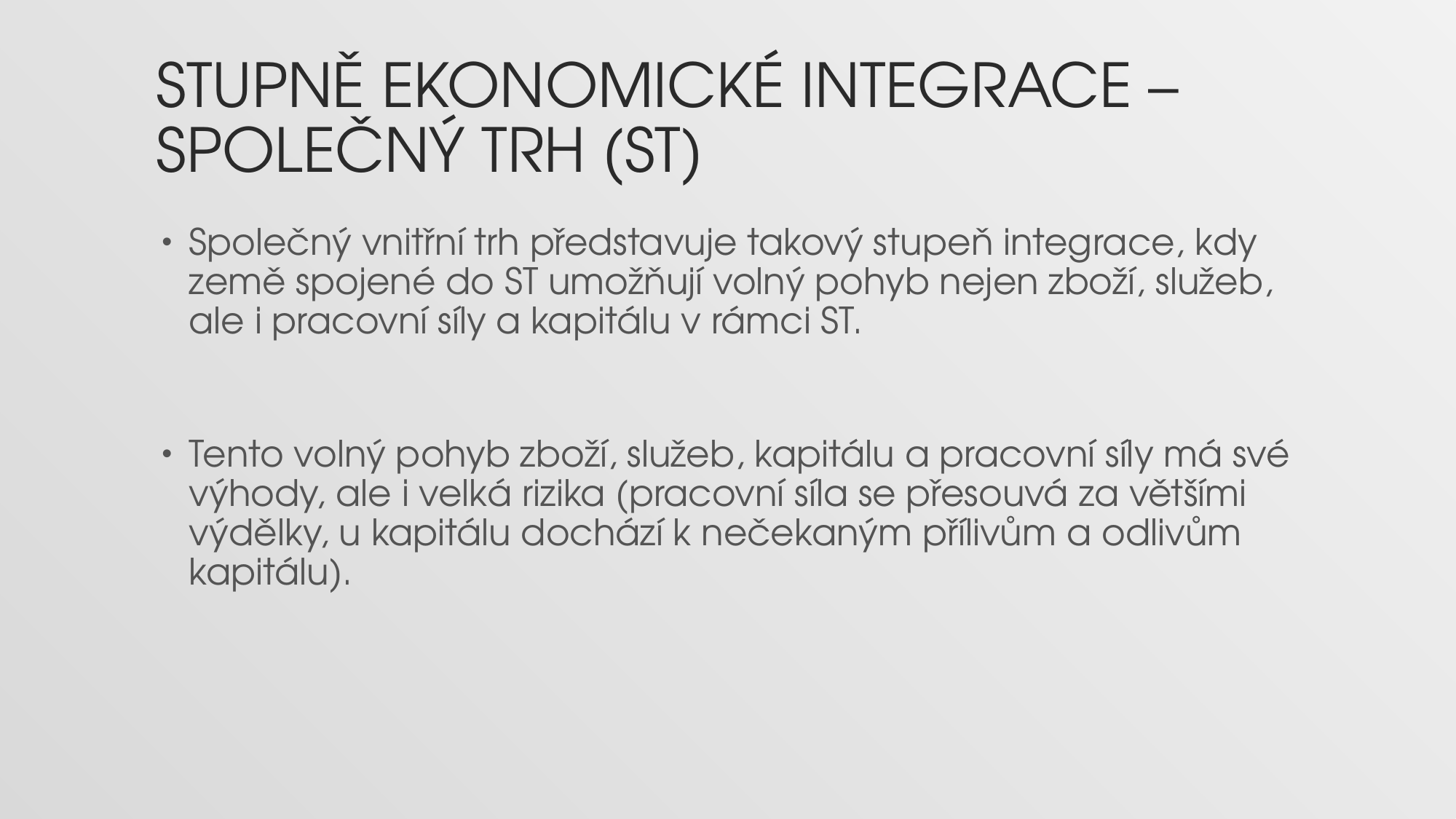

# Stupně ekonomické integrace – společný trh (ST)
Společný vnitřní trh představuje takový stupeň integrace, kdy země spojené do ST umožňují volný pohyb nejen zboží, služeb, ale i pracovní síly a kapitálu v rámci ST.

Tento volný pohyb zboží, služeb, kapitálu a pracovní síly má své výhody, ale i velká rizika (pracovní síla se přesouvá za většími výdělky, u kapitálu dochází k nečekaným přílivům a odlivům kapitálu).